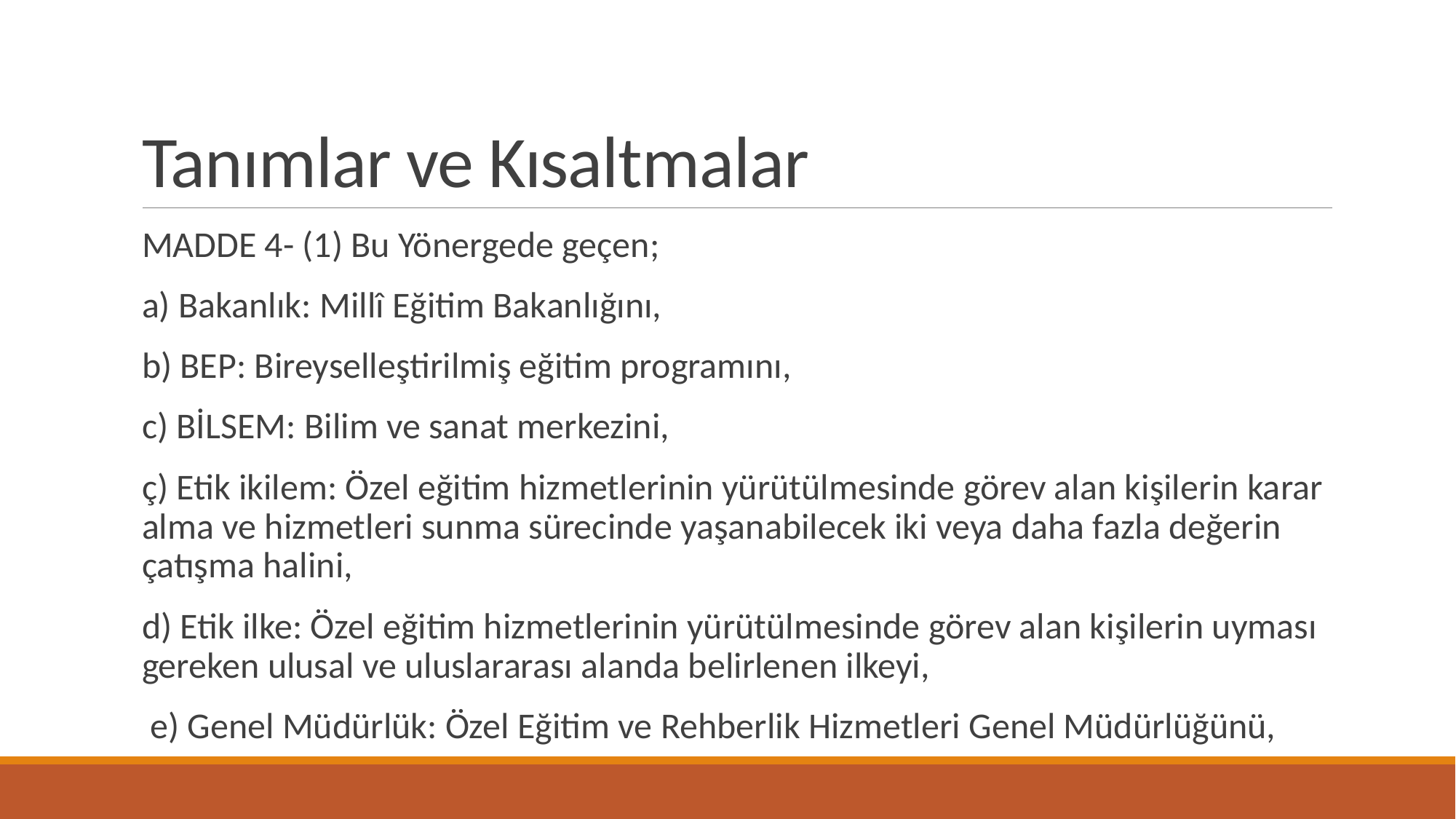

# Tanımlar ve Kısaltmalar
MADDE 4- (1) Bu Yönergede geçen;
a) Bakanlık: Millî Eğitim Bakanlığını,
b) BEP: Bireyselleştirilmiş eğitim programını,
c) BİLSEM: Bilim ve sanat merkezini,
ç) Etik ikilem: Özel eğitim hizmetlerinin yürütülmesinde görev alan kişilerin karar alma ve hizmetleri sunma sürecinde yaşanabilecek iki veya daha fazla değerin çatışma halini,
d) Etik ilke: Özel eğitim hizmetlerinin yürütülmesinde görev alan kişilerin uyması gereken ulusal ve uluslararası alanda belirlenen ilkeyi,
 e) Genel Müdürlük: Özel Eğitim ve Rehberlik Hizmetleri Genel Müdürlüğünü,